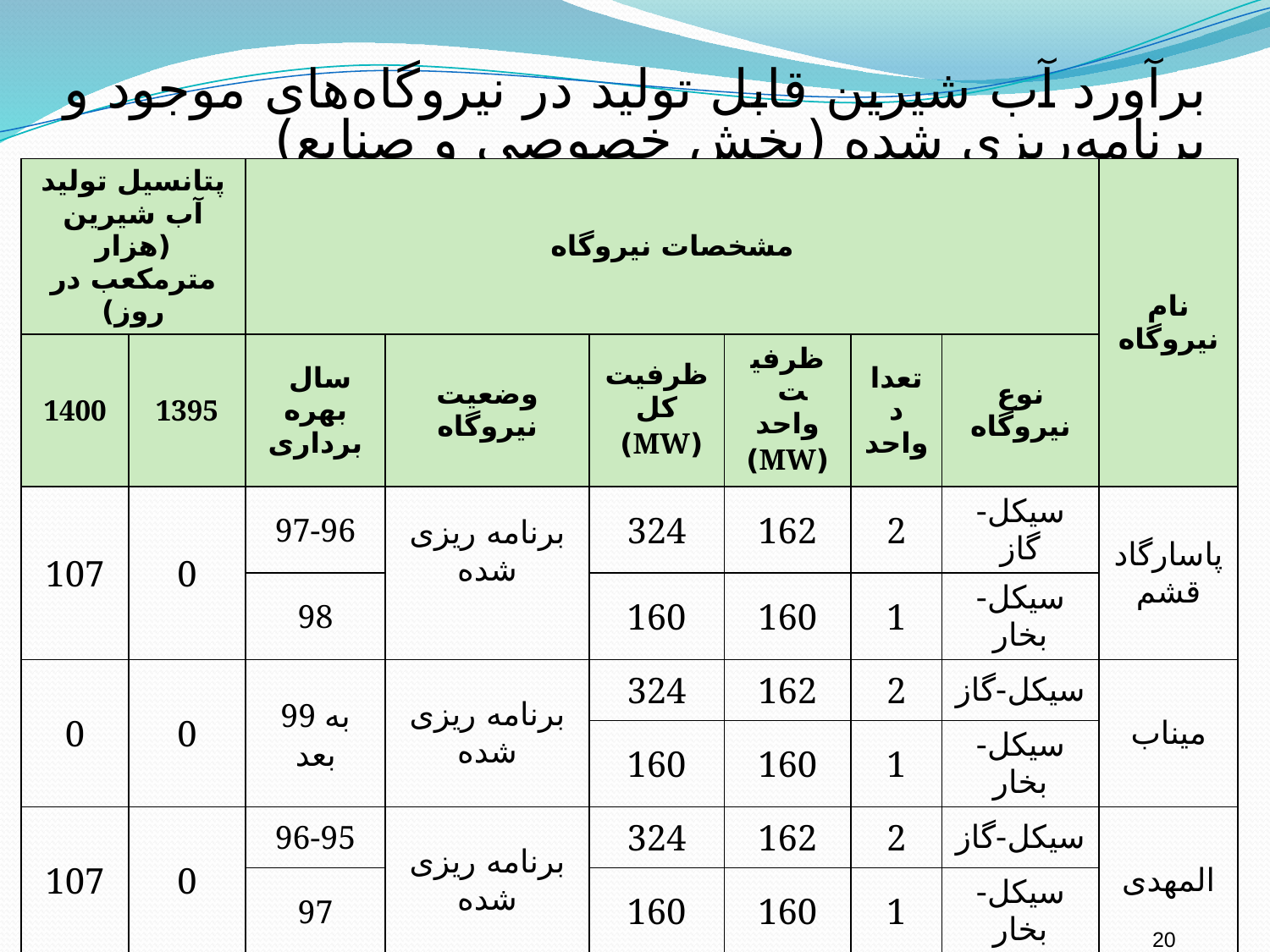

# برآورد آب شیرین قابل تولید در نیروگاه‌های موجود و برنامه‌ریزی شده (بخش خصوصی و صنایع)
| پتانسیل تولید آب شیرین (هزار مترمکعب در روز) |  | مشخصات نیروگاه |  |  |  |  |  | نام نیروگاه |
| --- | --- | --- | --- | --- | --- | --- | --- | --- |
| 1400 | 1395 | سال بهره برداری | وضعیت نیروگاه | ظرفیت کل (MW) | ظرفیت واحد (MW) | تعداد واحد | نوع نیروگاه |  |
| 107 | 0 | 97-96 | برنامه ریزی شده | 324 | 162 | 2 | سیکل- گاز | پاسارگاد قشم |
|  |  | 98 |  | 160 | 160 | 1 | سیکل-بخار |  |
| 0 | 0 | 99 به بعد | برنامه ریزی شده | 324 | 162 | 2 | سیکل-گاز | میناب |
|  |  |  |  | 160 | 160 | 1 | سیکل-بخار |  |
| 107 | 0 | 96-95 | برنامه ریزی شده | 324 | 162 | 2 | سیکل-گاز | المهدی |
|  |  | 97 |  | 160 | 160 | 1 | سیکل-بخار |  |
| 45 | 45 | 86-71 | موجود | 183/8 | ـ | 6 | گازی | کیش |
| 1668 | 63 | مجموع آب شیرین تولیدی در منطقه هرمزگان (مجموع دولتی و خصوصی) |  |  |  |  |  |  |
20